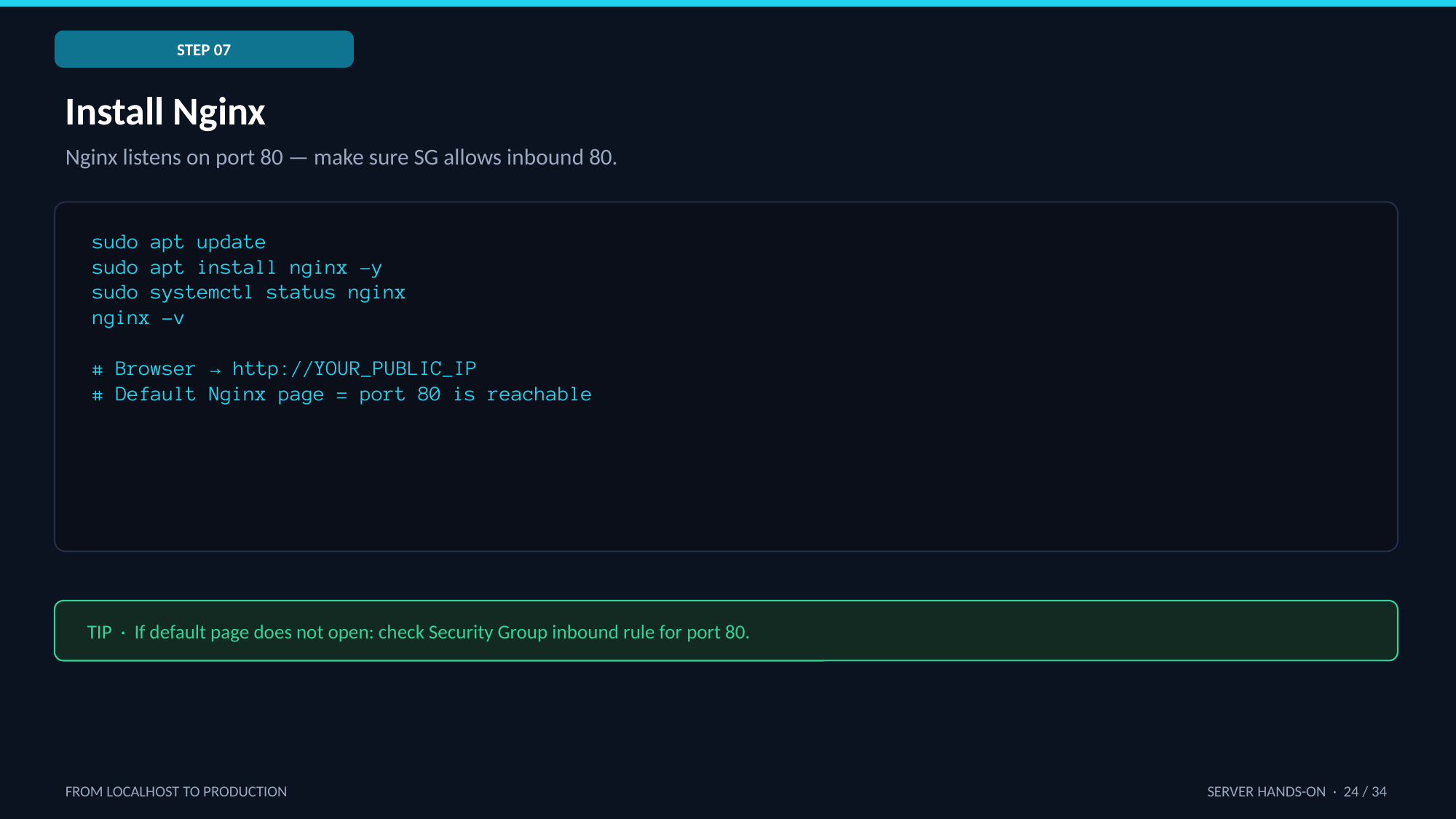

STEP 07
Install Nginx
Nginx listens on port 80 — make sure SG allows inbound 80.

sudo apt update
sudo apt install nginx -y
sudo systemctl status nginx
nginx -v

# Browser → http://YOUR_PUBLIC_IP
# Default Nginx page = port 80 is reachable

TIP  ·  If default page does not open: check Security Group inbound rule for port 80.
FROM LOCALHOST TO PRODUCTION
SERVER HANDS-ON  ·  24 / 34